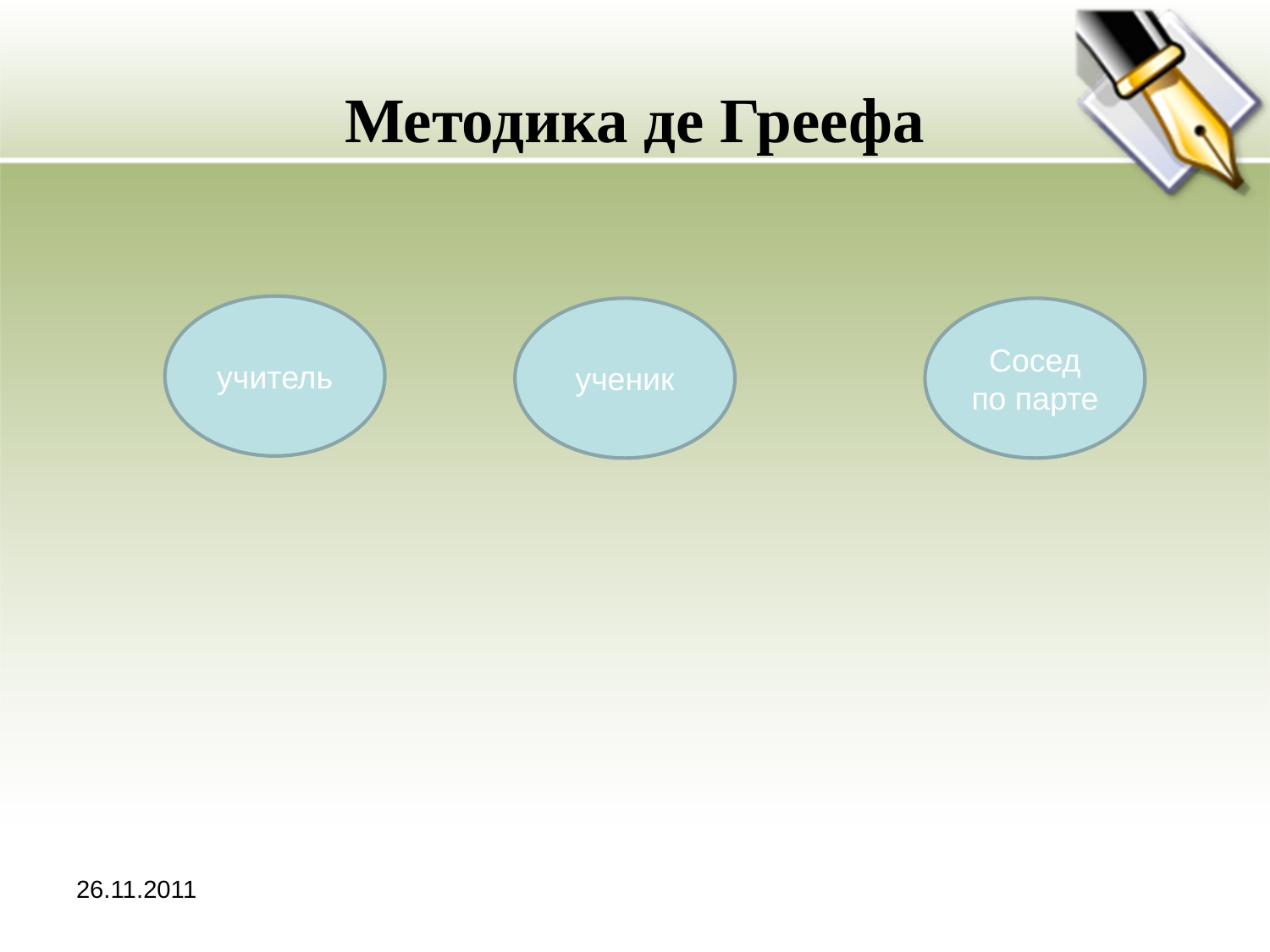

# Методика де Греефа
учитель
ученик
Сосед по парте
26.11.2011